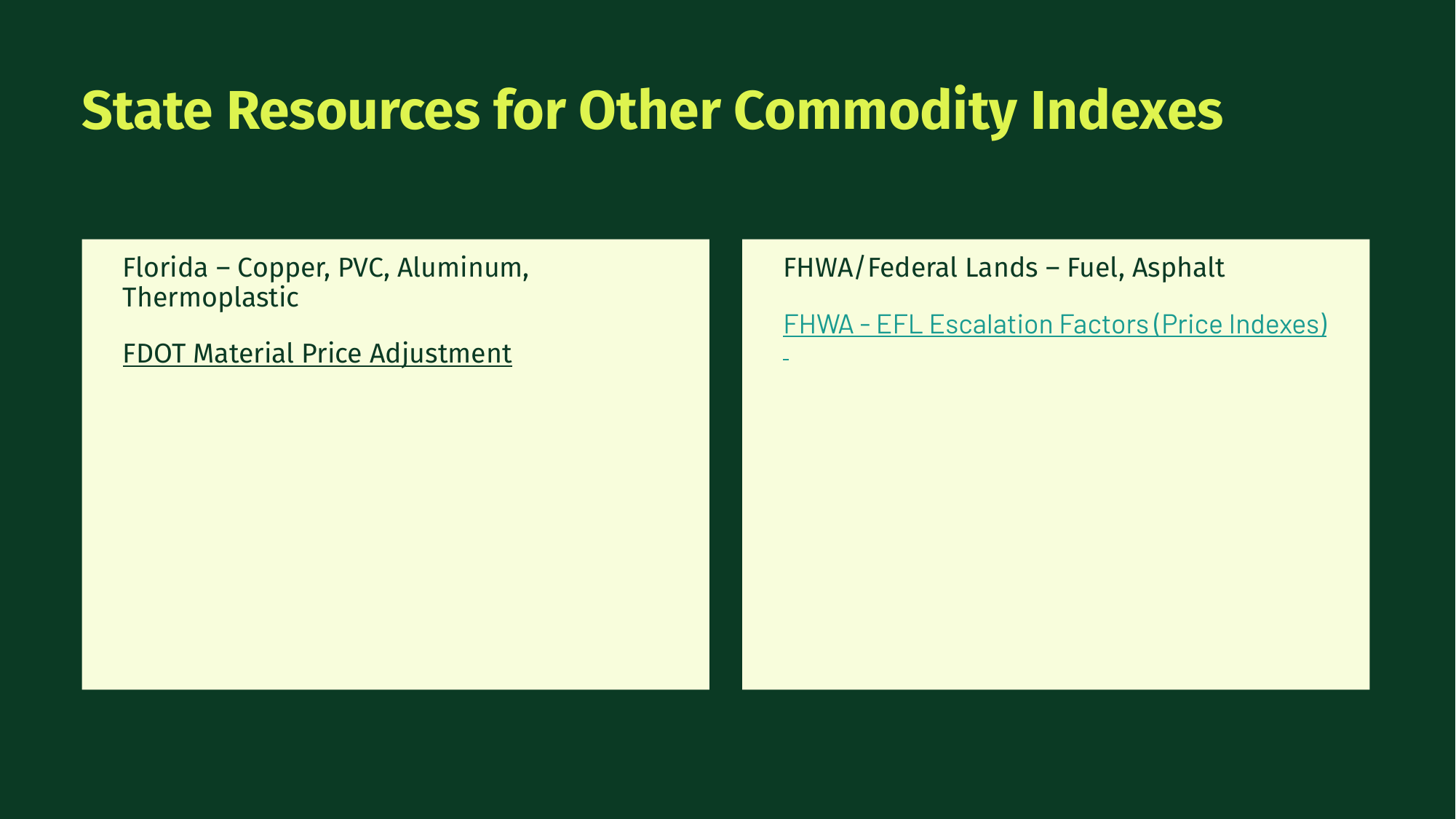

# State Resources for Other Commodity Indexes
FHWA/Federal Lands – Fuel, Asphalt
FHWA - EFL Escalation Factors (Price Indexes)
Florida – Copper, PVC, Aluminum, Thermoplastic
FDOT Material Price Adjustment